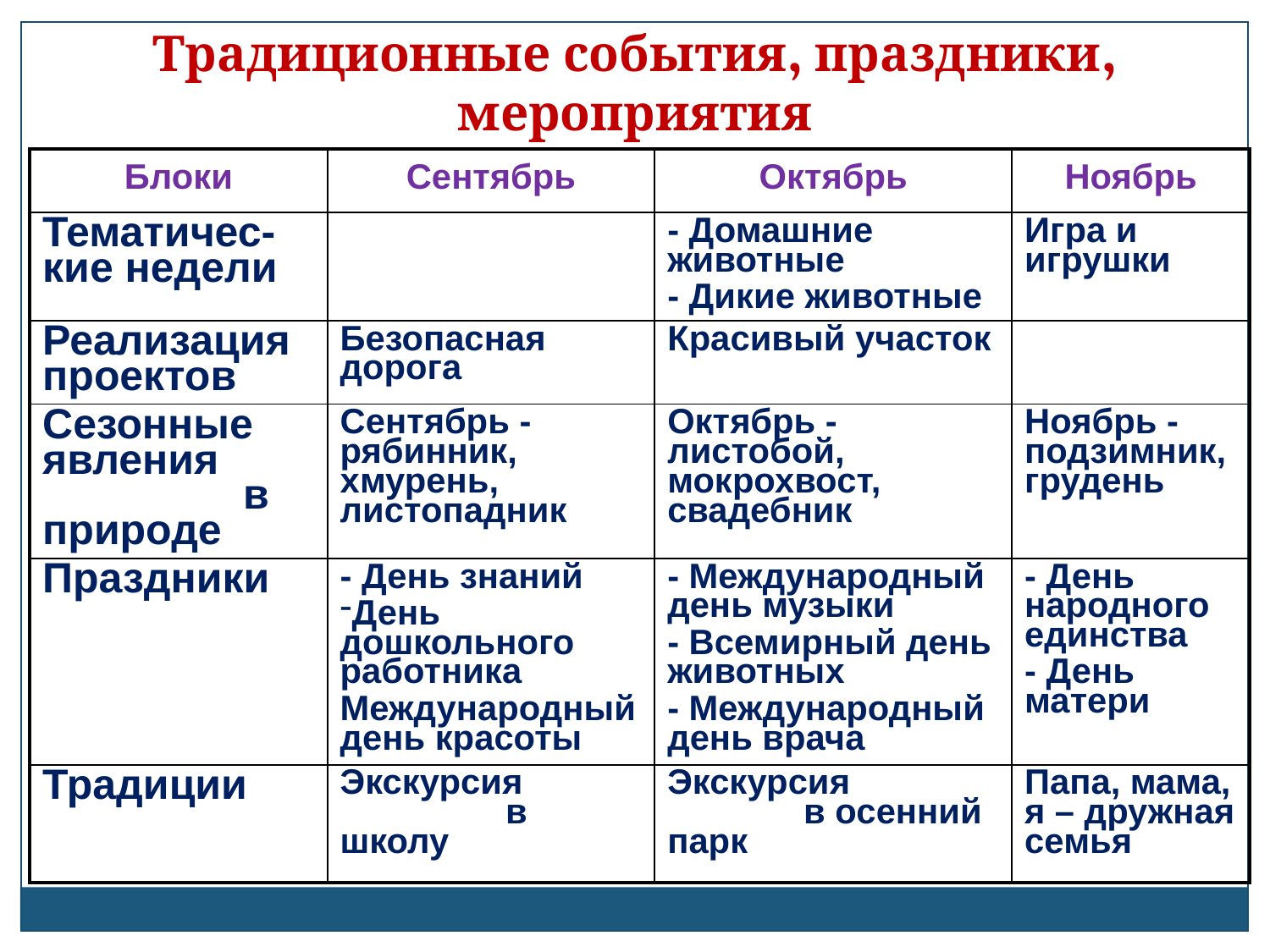

Традиционные события, праздники, мероприятия

| Блоки | Сентябрь | Октябрь | Ноябрь |
| --- | --- | --- | --- |
| Тематичес-кие недели |  | - Домашние животные - Дикие животные | Игра и игрушки |
| Реализация проектов | Безопасная дорога | Красивый участок |  |
| Сезонные явления в природе | Сентябрь - рябинник, хмурень, листопадник | Октябрь - листобой, мокрохвост, свадебник | Ноябрь - подзимник, грудень |
| Праздники | - День знаний День дошкольного работника Международный день красоты | - Международный день музыки - Всемирный день животных - Международный день врача | - День народного единства - День матери |
| Традиции | Экскурсия в школу | Экскурсия в осенний парк | Папа, мама, я – дружная семья |